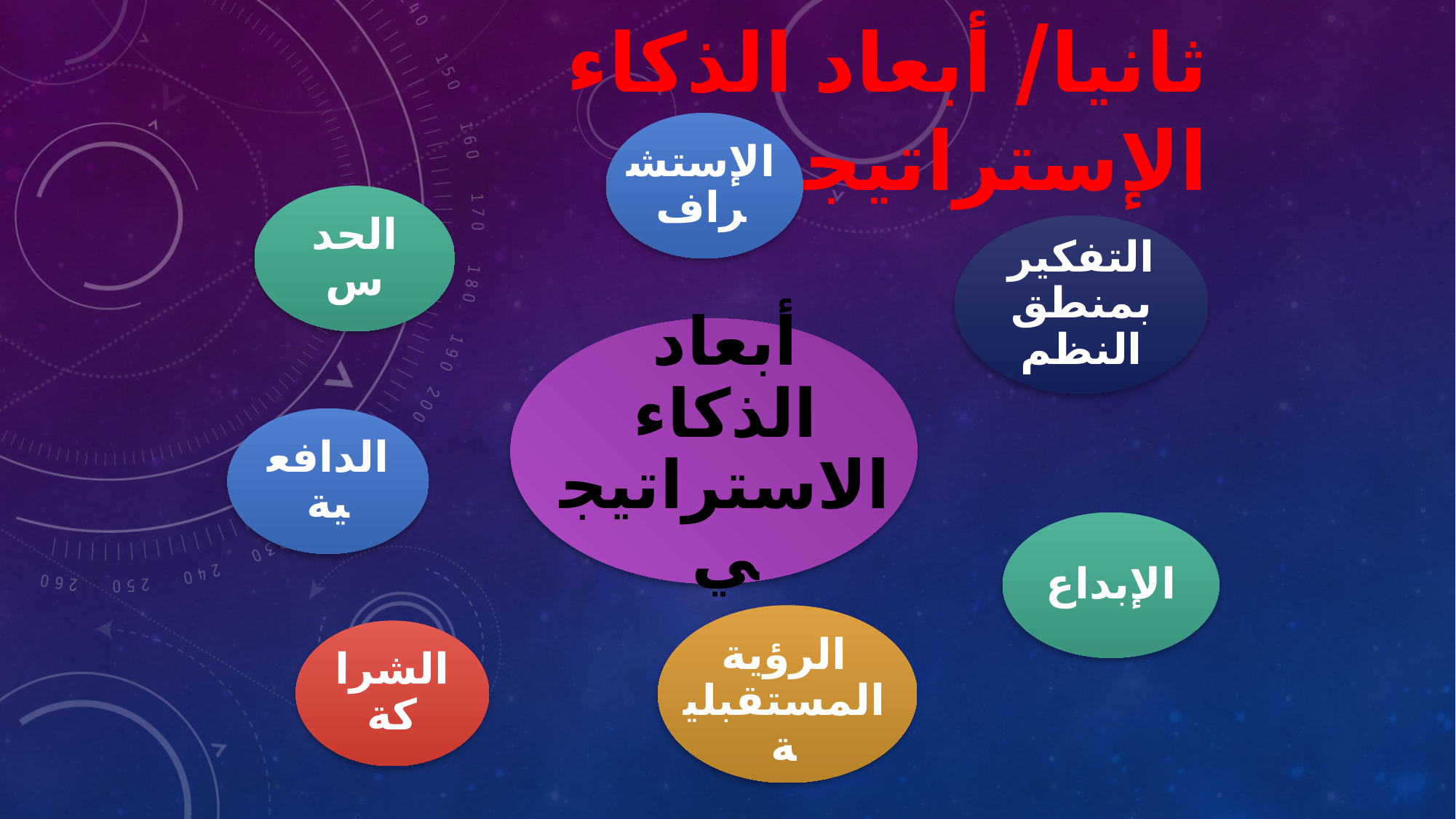

ثانيا/ أبعاد الذكاء الإستراتيجي

الإستشراف

الحدس

التفكير بمنطق النظم

أبعاد الذكاء الاستراتيجي

الدافعية

الإبداع

الرؤية المستقبلية

الشراكة